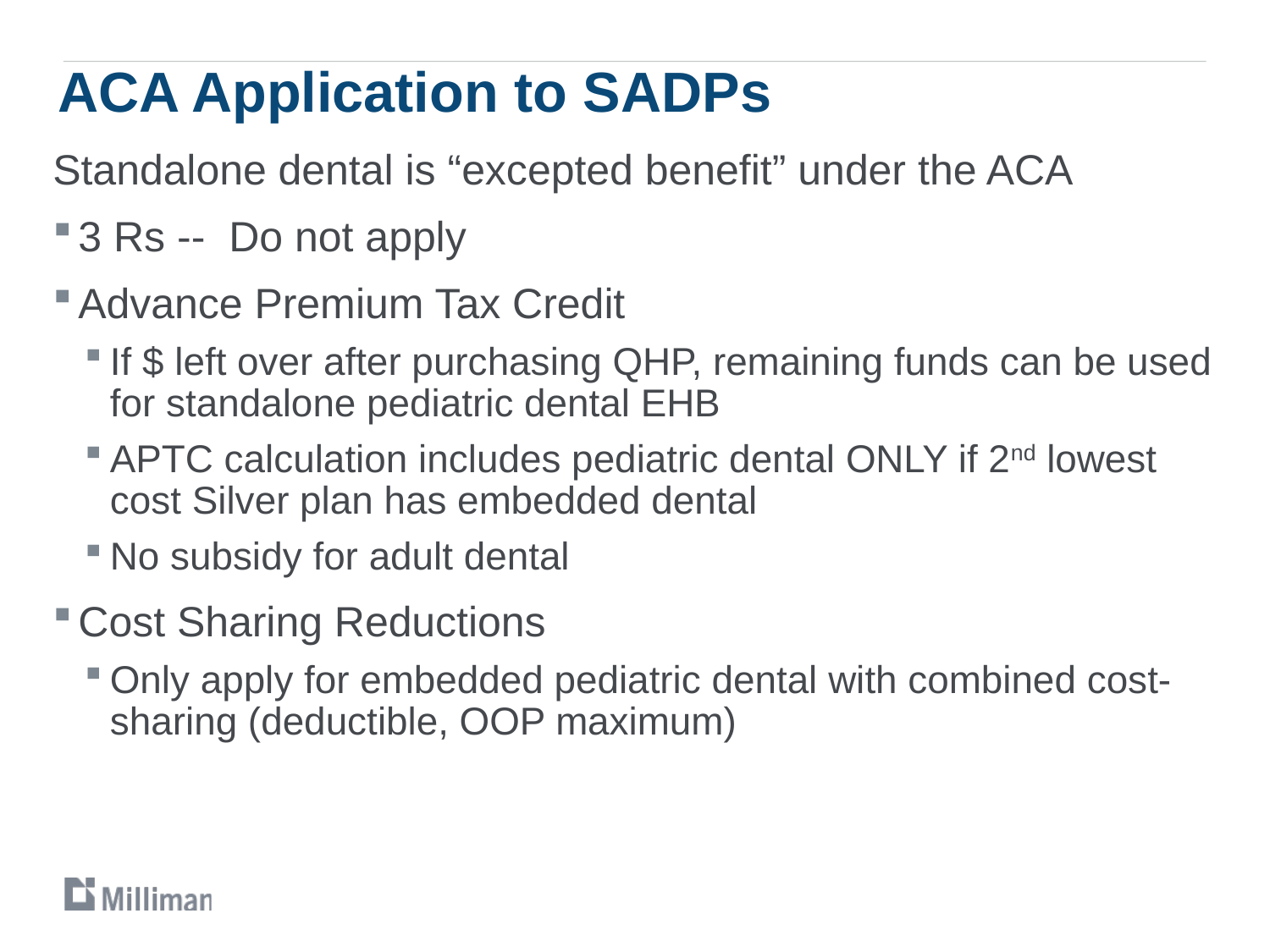

# ACA Application to SADPs
Standalone dental is “excepted benefit” under the ACA
3 Rs --  Do not apply
Advance Premium Tax Credit
If $ left over after purchasing QHP, remaining funds can be used for standalone pediatric dental EHB
APTC calculation includes pediatric dental ONLY if 2nd lowest cost Silver plan has embedded dental
No subsidy for adult dental
Cost Sharing Reductions
Only apply for embedded pediatric dental with combined cost-sharing (deductible, OOP maximum)